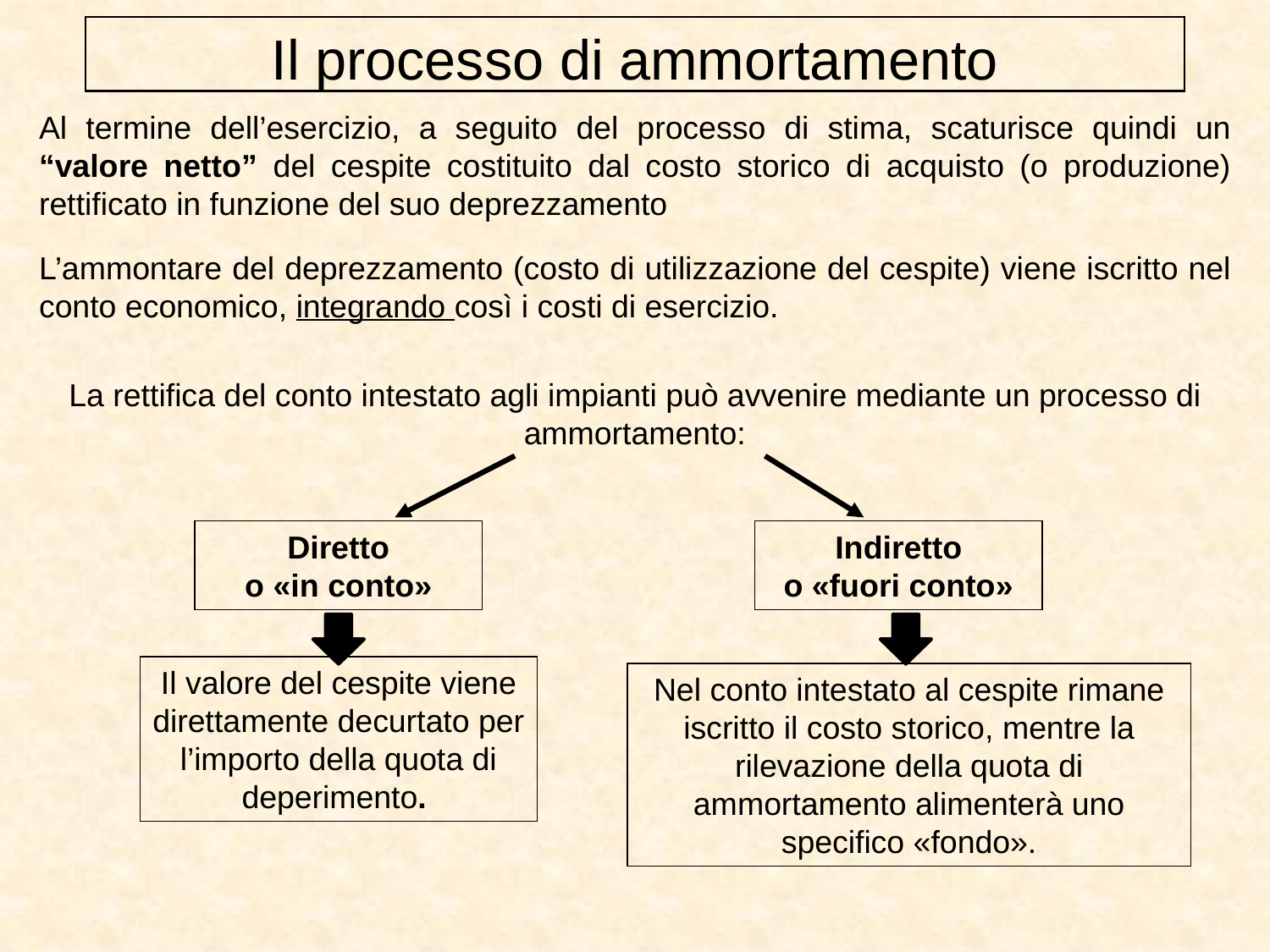

Il processo di ammortamento
Al termine dell’esercizio, a seguito del processo di stima, scaturisce quindi un “valore netto” del cespite costituito dal costo storico di acquisto (o produzione) rettificato in funzione del suo deprezzamento

L’ammontare del deprezzamento (costo di utilizzazione del cespite) viene iscritto nel conto economico, integrando così i costi di esercizio.

La rettifica del conto intestato agli impianti può avvenire mediante un processo di ammortamento:

Diretto
o «in conto»
Indiretto
o «fuori conto»

Il valore del cespite viene direttamente decurtato per l’importo della quota di deperimento.
Nel conto intestato al cespite rimane iscritto il costo storico, mentre la rilevazione della quota di ammortamento alimenterà uno specifico «fondo».